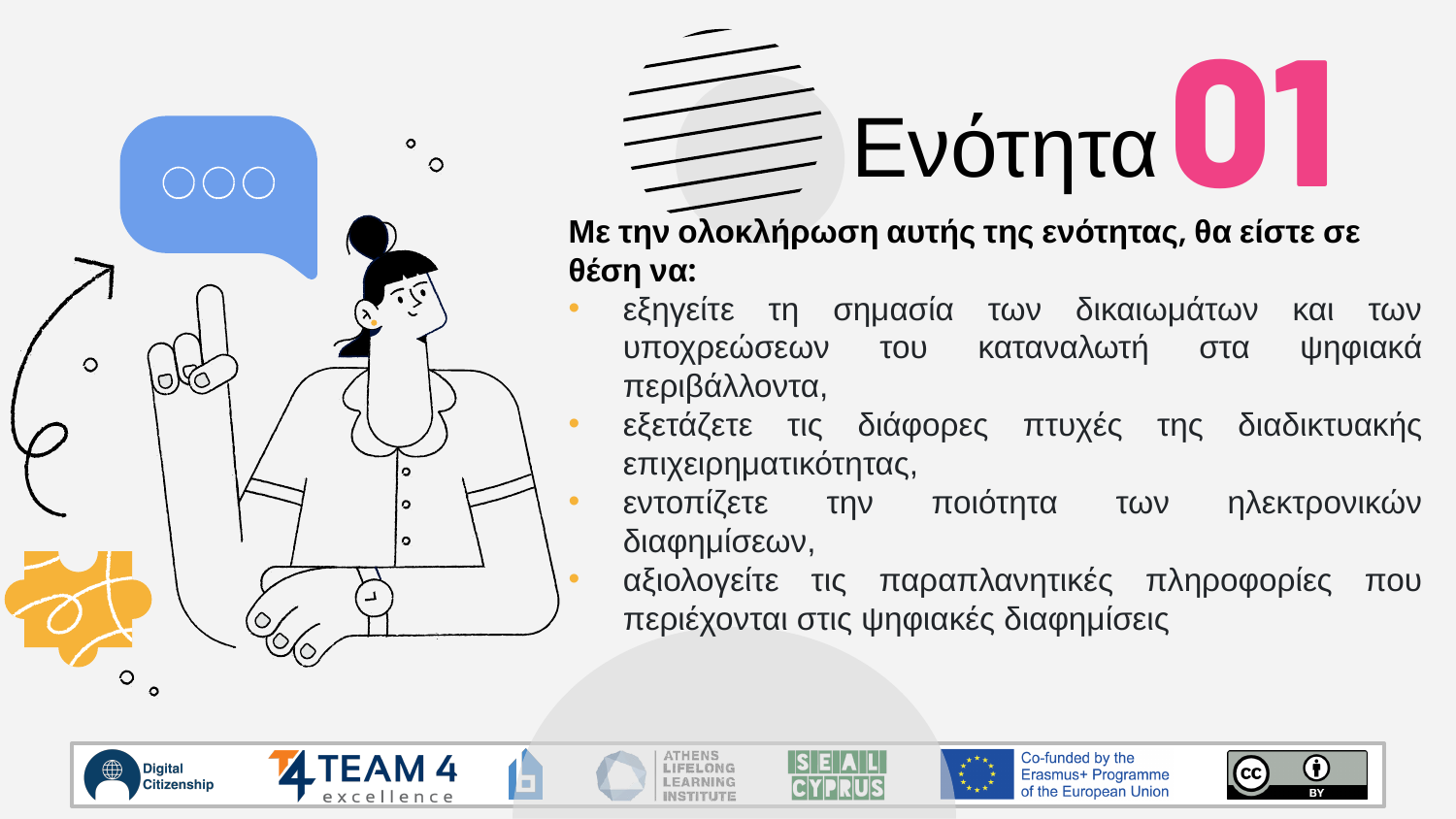

01
# Ενότητα

Με την ολοκλήρωση αυτής της ενότητας, θα είστε σε θέση να:
εξηγείτε τη σημασία των δικαιωμάτων και των υποχρεώσεων του καταναλωτή στα ψηφιακά περιβάλλοντα,
εξετάζετε τις διάφορες πτυχές της διαδικτυακής επιχειρηματικότητας,
εντοπίζετε την ποιότητα των ηλεκτρονικών διαφημίσεων,
αξιολογείτε τις παραπλανητικές πληροφορίες που περιέχονται στις ψηφιακές διαφημίσεις